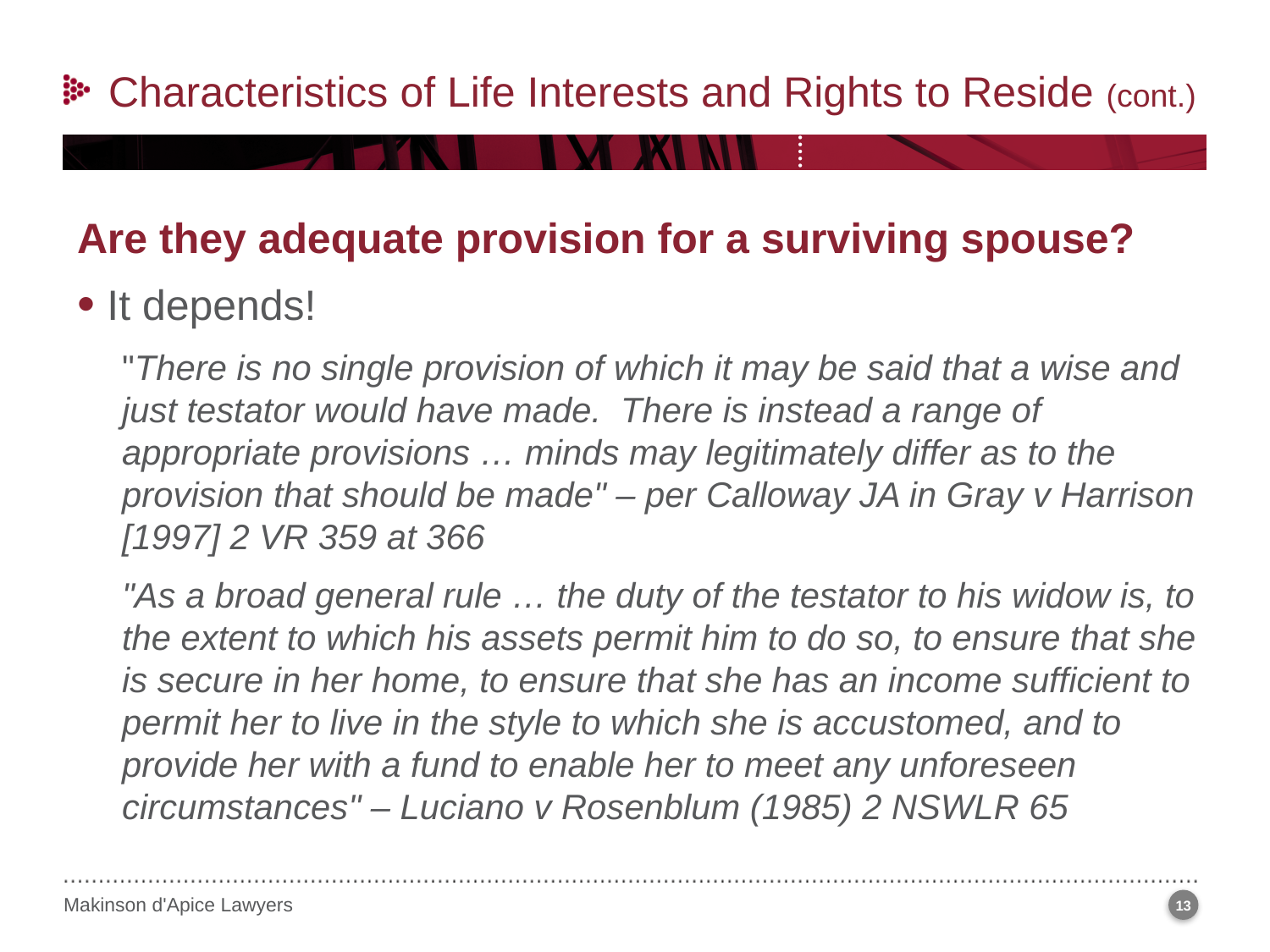

Characteristics of Life Interests and Rights to Reside (cont.)
Are they adequate provision for a surviving spouse?
It depends!
"There is no single provision of which it may be said that a wise and just testator would have made.  There is instead a range of appropriate provisions … minds may legitimately differ as to the provision that should be made" – per Calloway JA in Gray v Harrison [1997] 2 VR 359 at 366
"As a broad general rule … the duty of the testator to his widow is, to the extent to which his assets permit him to do so, to ensure that she is secure in her home, to ensure that she has an income sufficient to permit her to live in the style to which she is accustomed, and to provide her with a fund to enable her to meet any unforeseen circumstances" – Luciano v Rosenblum (1985) 2 NSWLR 65

13